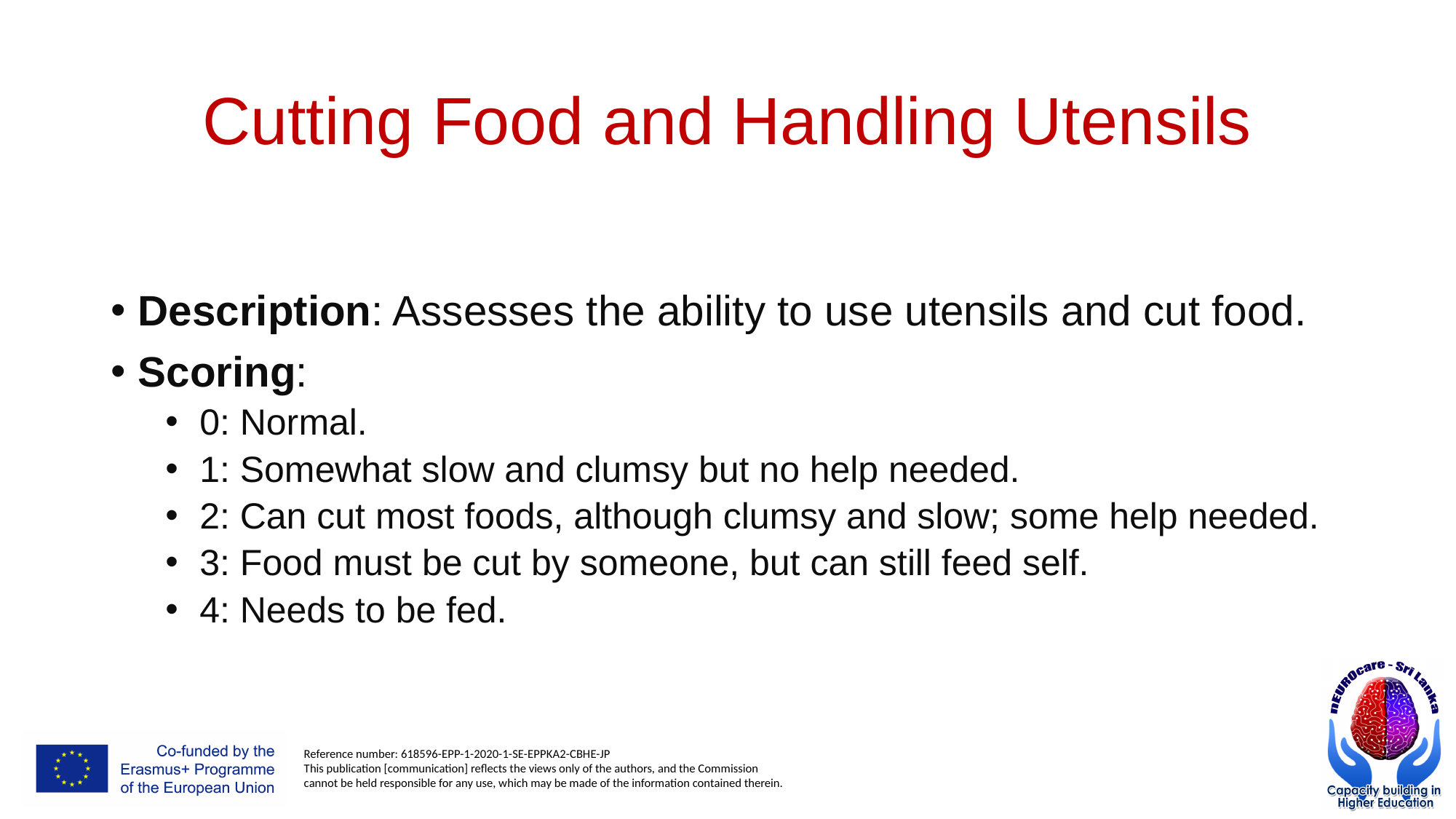

# Cutting Food and Handling Utensils

Description: Assesses the ability to use utensils and cut food.
Scoring:
0: Normal.
1: Somewhat slow and clumsy but no help needed.
2: Can cut most foods, although clumsy and slow; some help needed.
3: Food must be cut by someone, but can still feed self.
4: Needs to be fed.